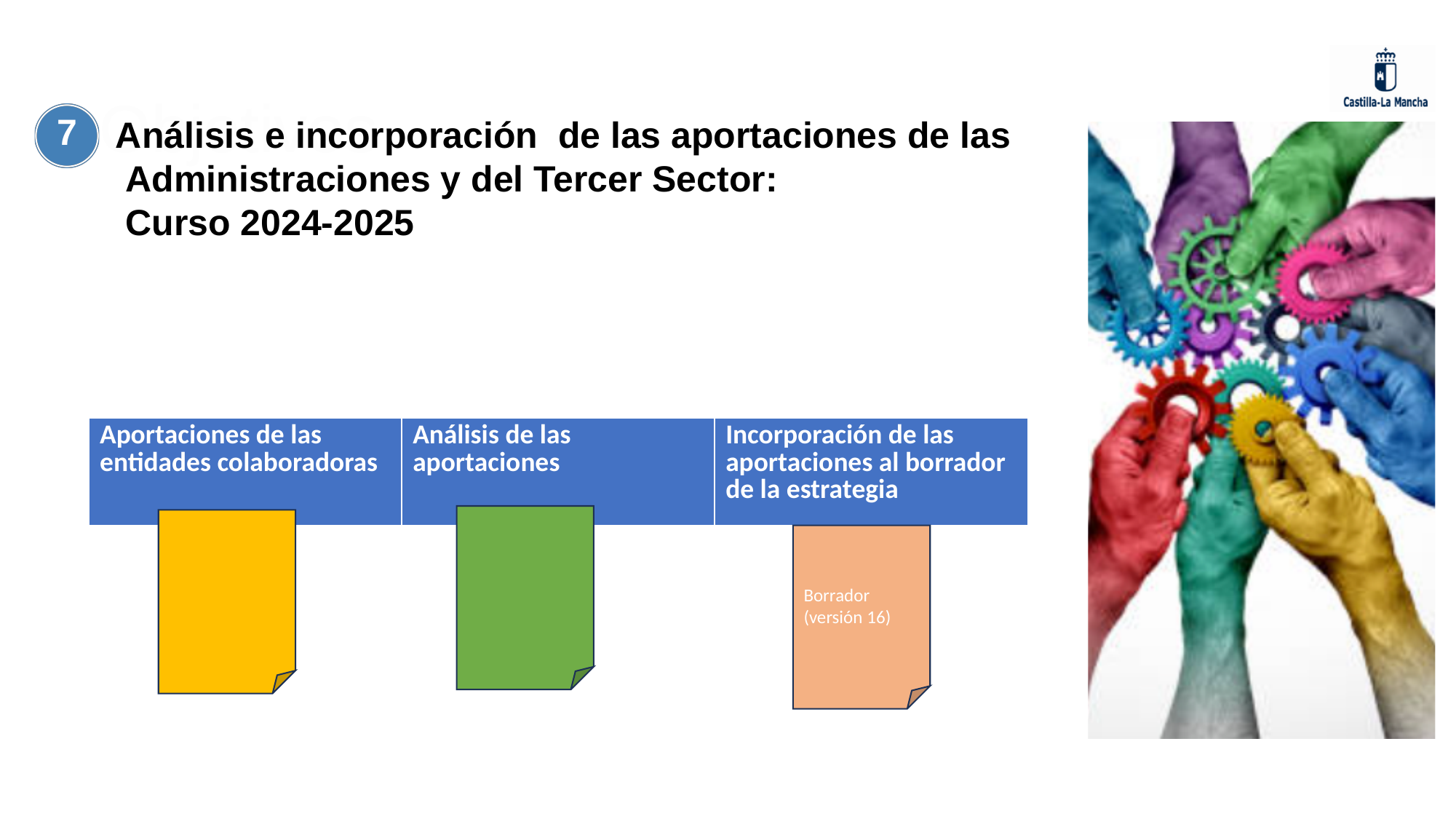

Objetivos
7
Análisis e incorporación  de las aportaciones de las
 Administraciones y del Tercer Sector:
 Curso 2024-2025

| Aportaciones de las entidades colaboradoras | Análisis de las aportaciones | Incorporación de las aportaciones al borrador de la estrategia |
| --- | --- | --- |

Borrador (versión 16)